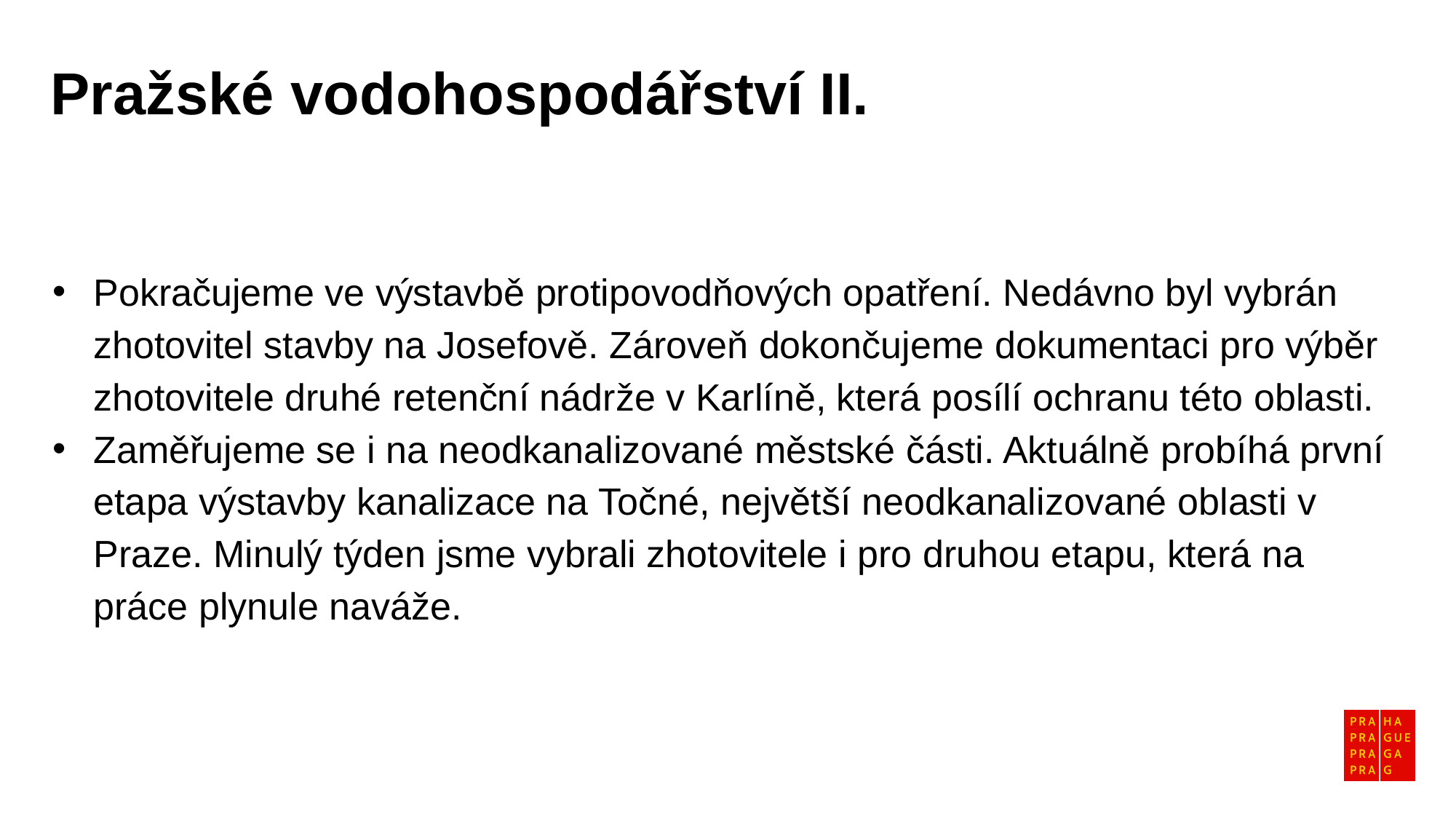

Pražské vodohospodářství II.
Pokračujeme ve výstavbě protipovodňových opatření. Nedávno byl vybrán zhotovitel stavby na Josefově. Zároveň dokončujeme dokumentaci pro výběr zhotovitele druhé retenční nádrže v Karlíně, která posílí ochranu této oblasti.
Zaměřujeme se i na neodkanalizované městské části. Aktuálně probíhá první etapa výstavby kanalizace na Točné, největší neodkanalizované oblasti v Praze. Minulý týden jsme vybrali zhotovitele i pro druhou etapu, která na práce plynule naváže.